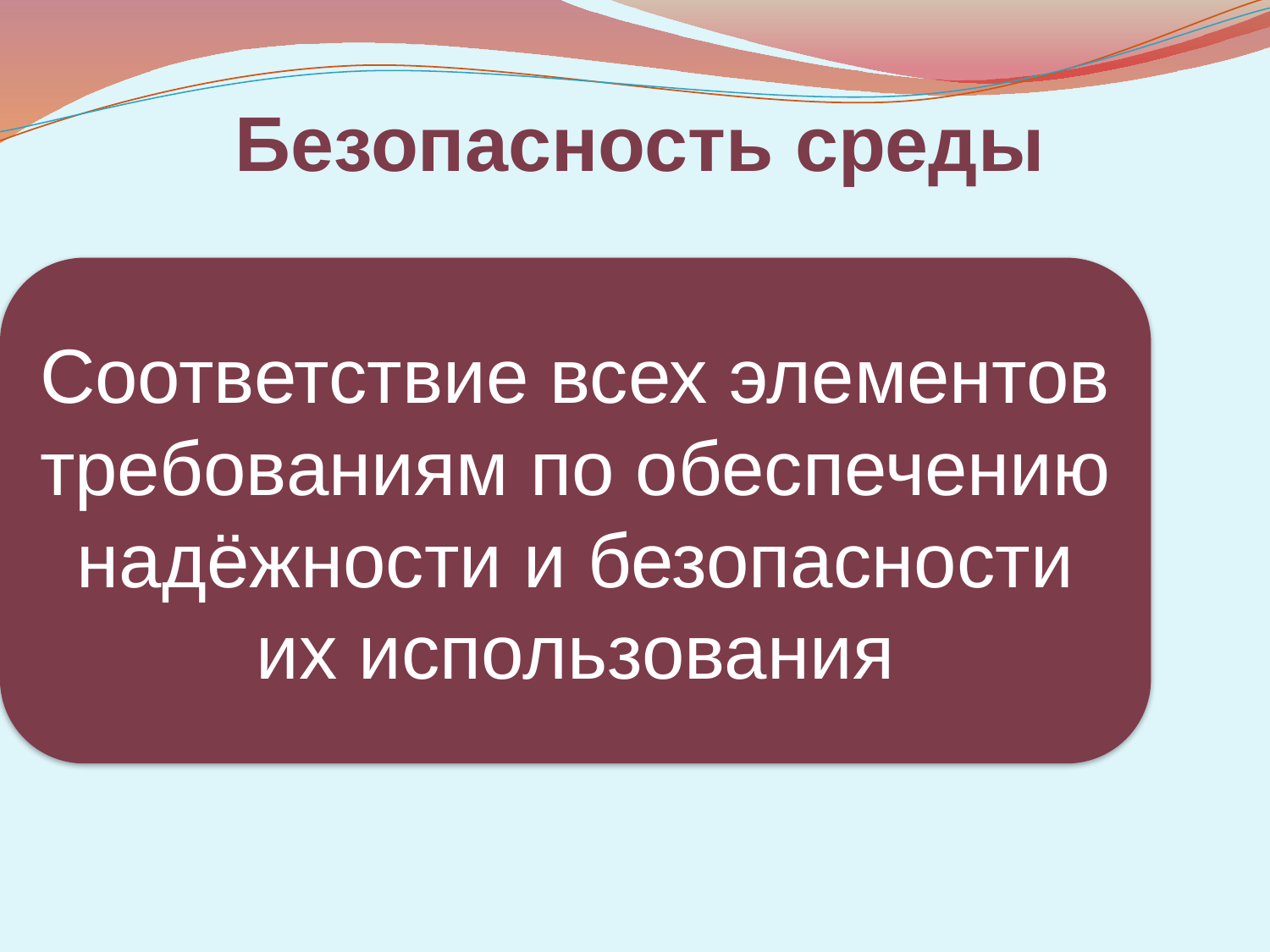

# Безопасность среды
Соответствие всех элементов требованиям по обеспечению надёжности и безопасности их использования